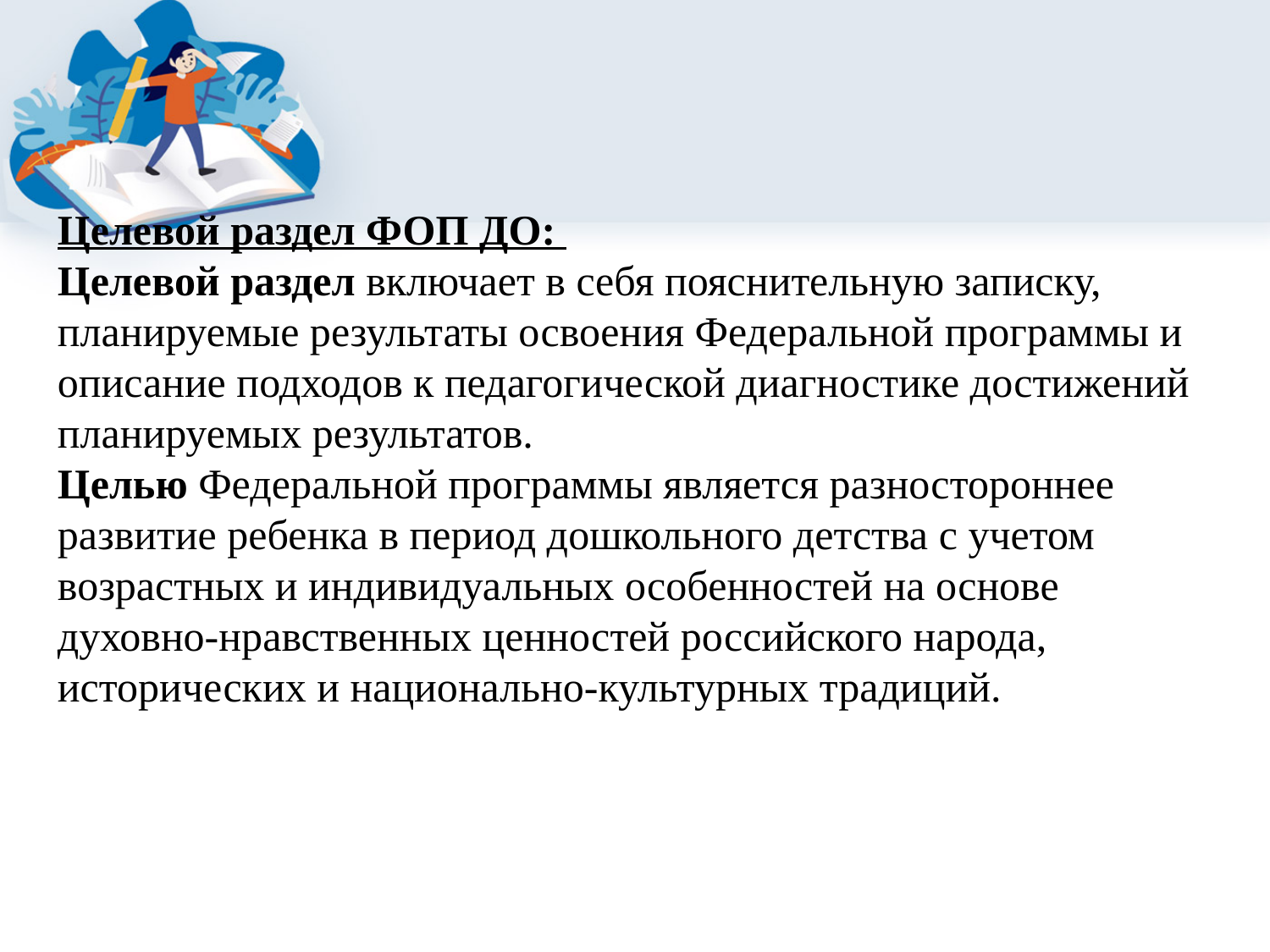

Целевой раздел ФОП ДО:
Целевой раздел включает в себя пояснительную записку, планируемые результаты освоения Федеральной программы и описание подходов к педагогической диагностике достижений планируемых результатов.
Целью Федеральной программы является разностороннее развитие ребенка в период дошкольного детства с учетом возрастных и индивидуальных особенностей на основе духовно-нравственных ценностей российского народа, исторических и национально-культурных традиций.